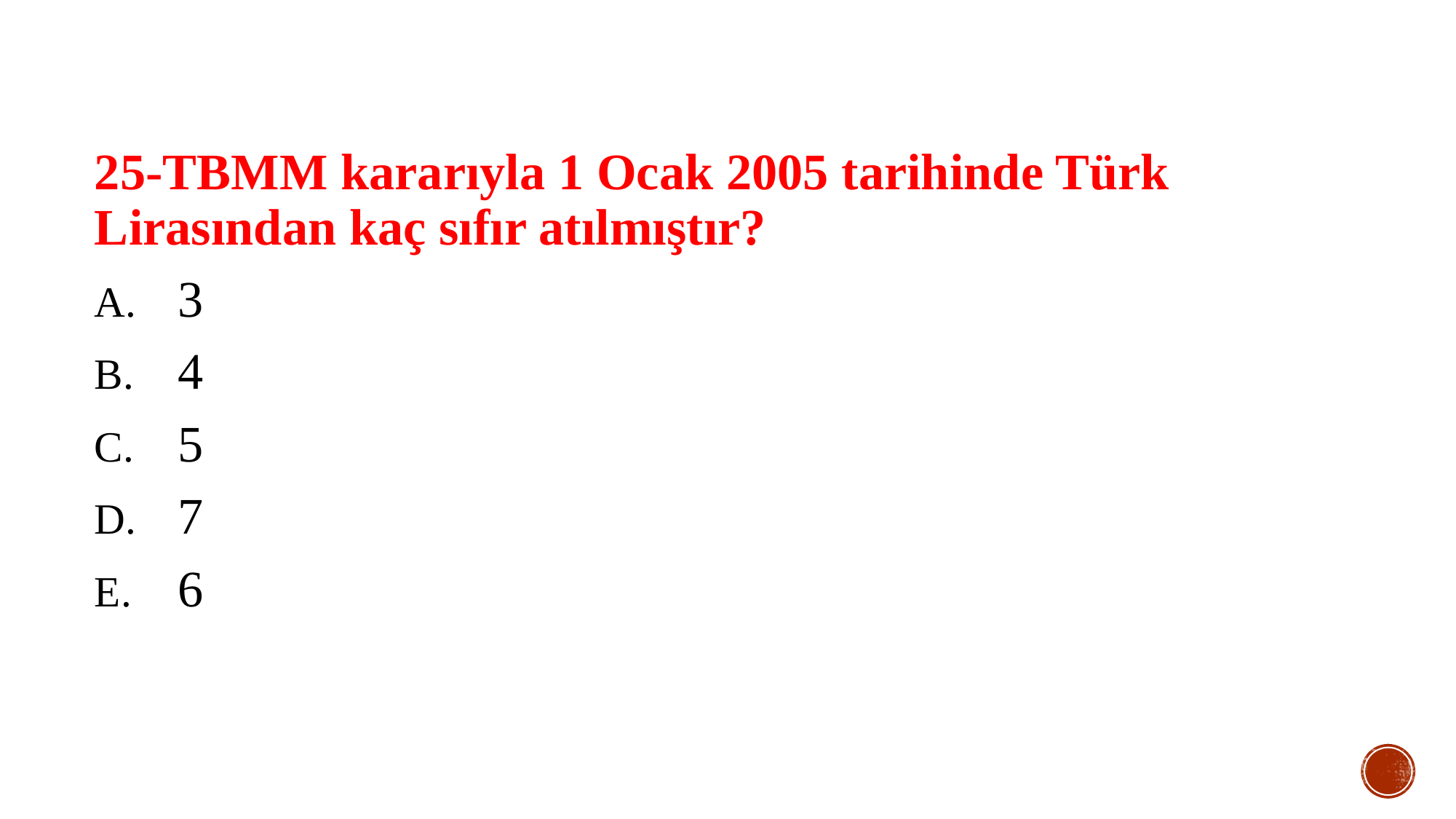

25-TBMM kararıyla 1 Ocak 2005 tarihinde Türk Lirasından kaç sıfır atılmıştır?
3
4
5
7
6